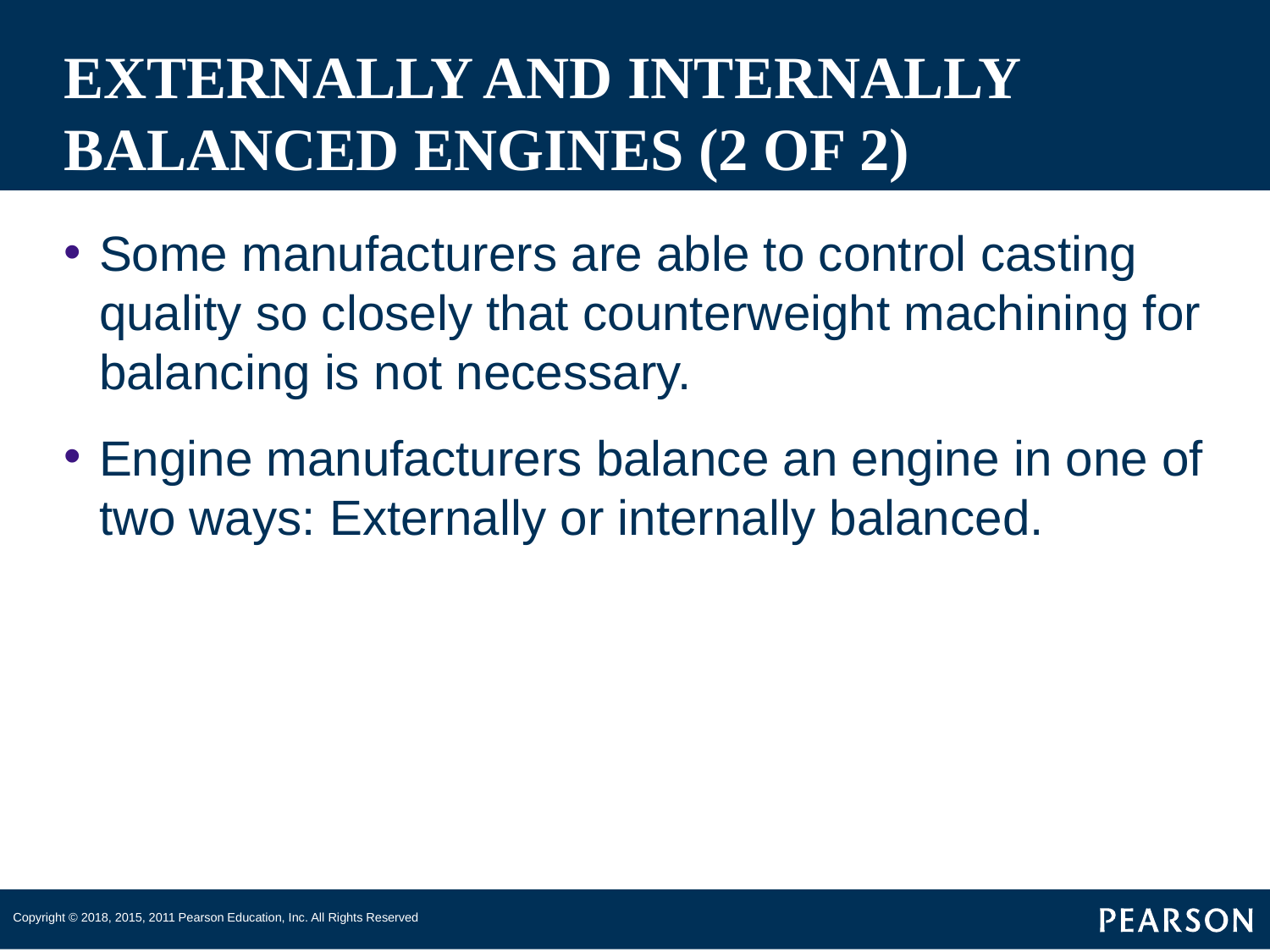

# EXTERNALLY AND INTERNALLY BALANCED ENGINES (2 OF 2)
Some manufacturers are able to control casting quality so closely that counterweight machining for balancing is not necessary.
Engine manufacturers balance an engine in one of two ways: Externally or internally balanced.